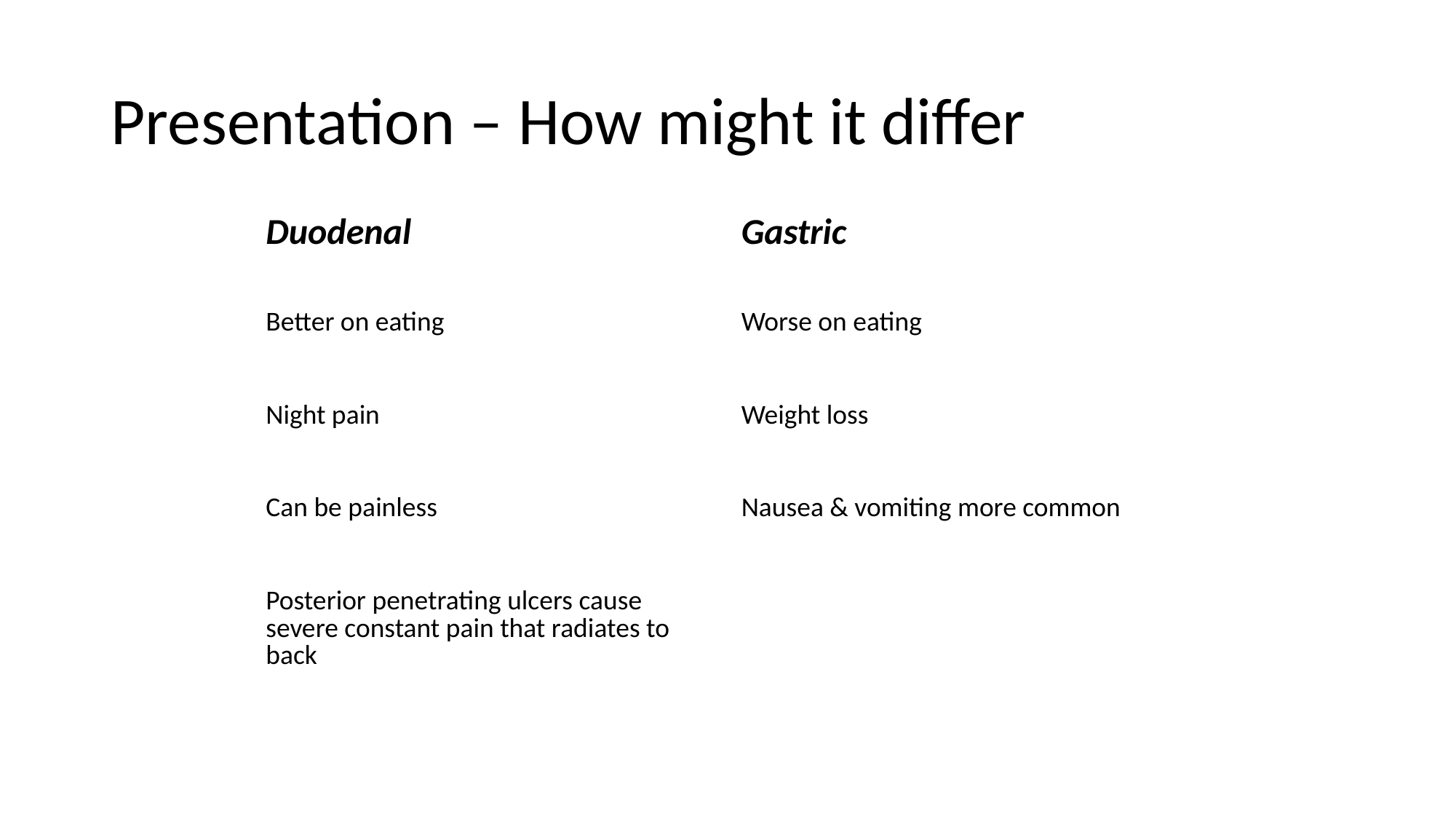

# Presentation – How might it differ
| Duodenal | Gastric |
| --- | --- |
| Better on eating | Worse on eating |
| Night pain | Weight loss |
| Can be painless | Nausea & vomiting more common |
| Posterior penetrating ulcers cause severe constant pain that radiates to back |  |